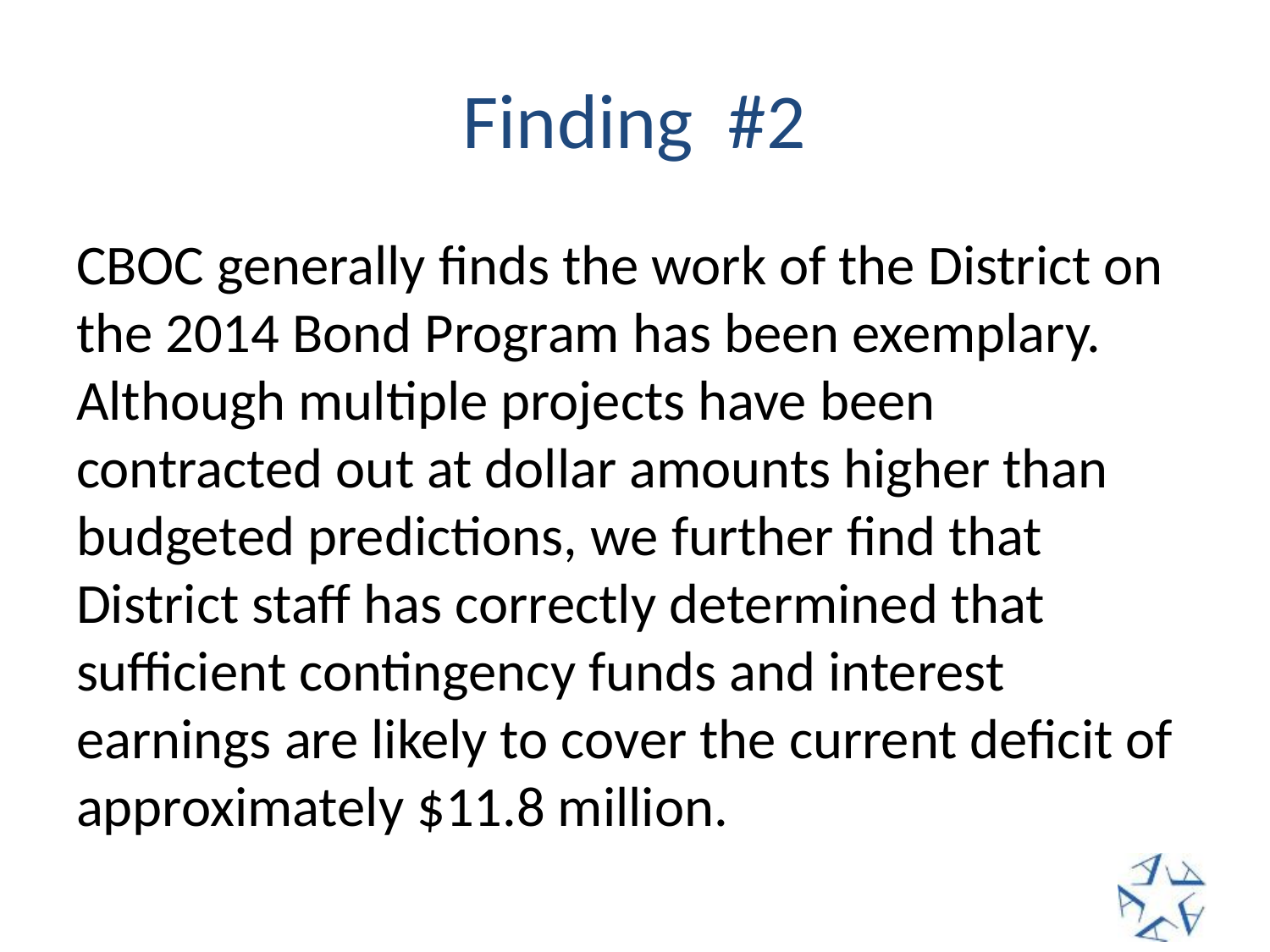

# Finding  #2
CBOC generally finds the work of the District on the 2014 Bond Program has been exemplary. Although multiple projects have been contracted out at dollar amounts higher than budgeted predictions, we further find that District staff has correctly determined that sufficient contingency funds and interest earnings are likely to cover the current deficit of approximately $11.8 million.